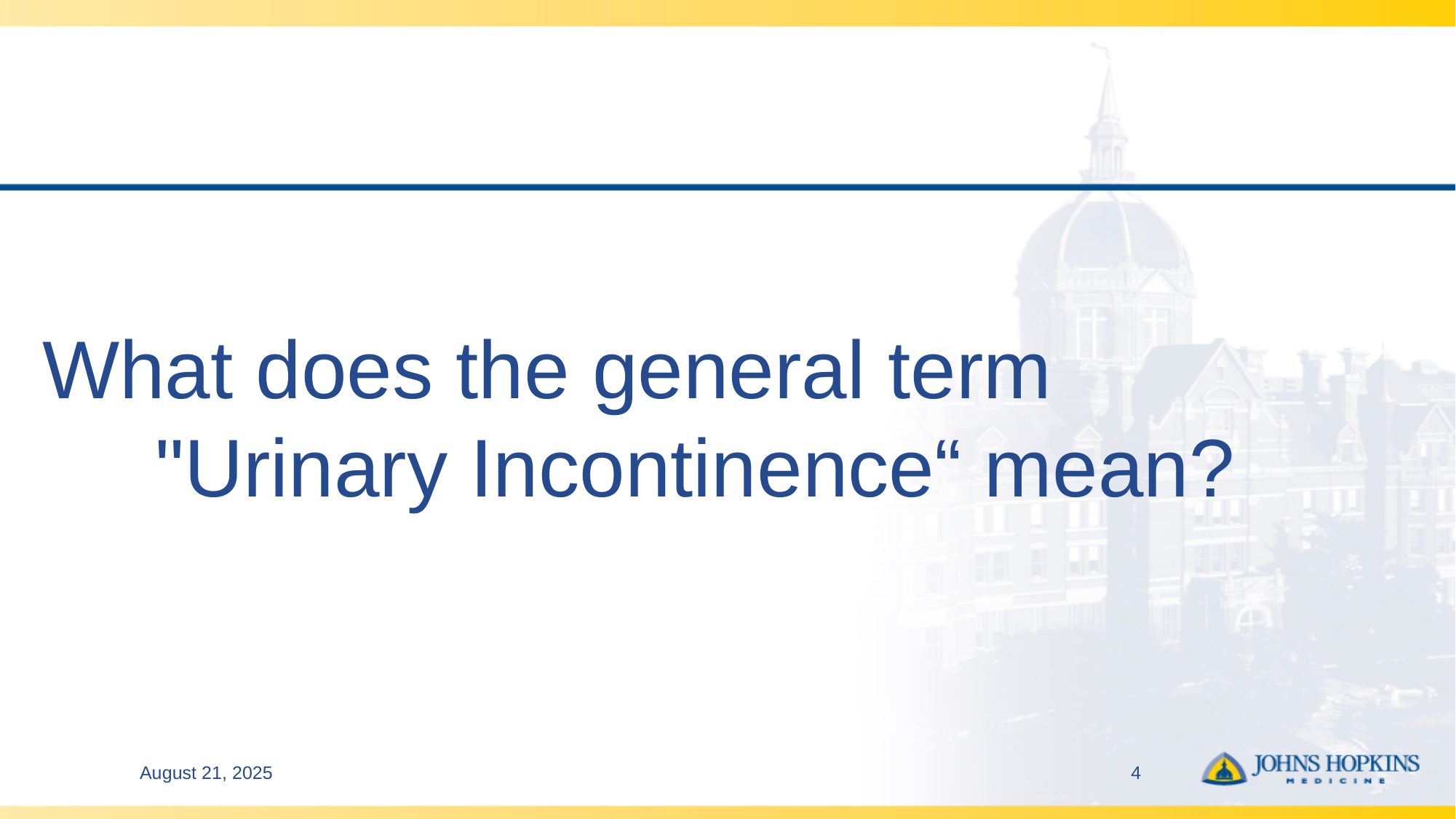

What does the general term              "Urinary Incontinence“ mean?
August 21, 2025
4